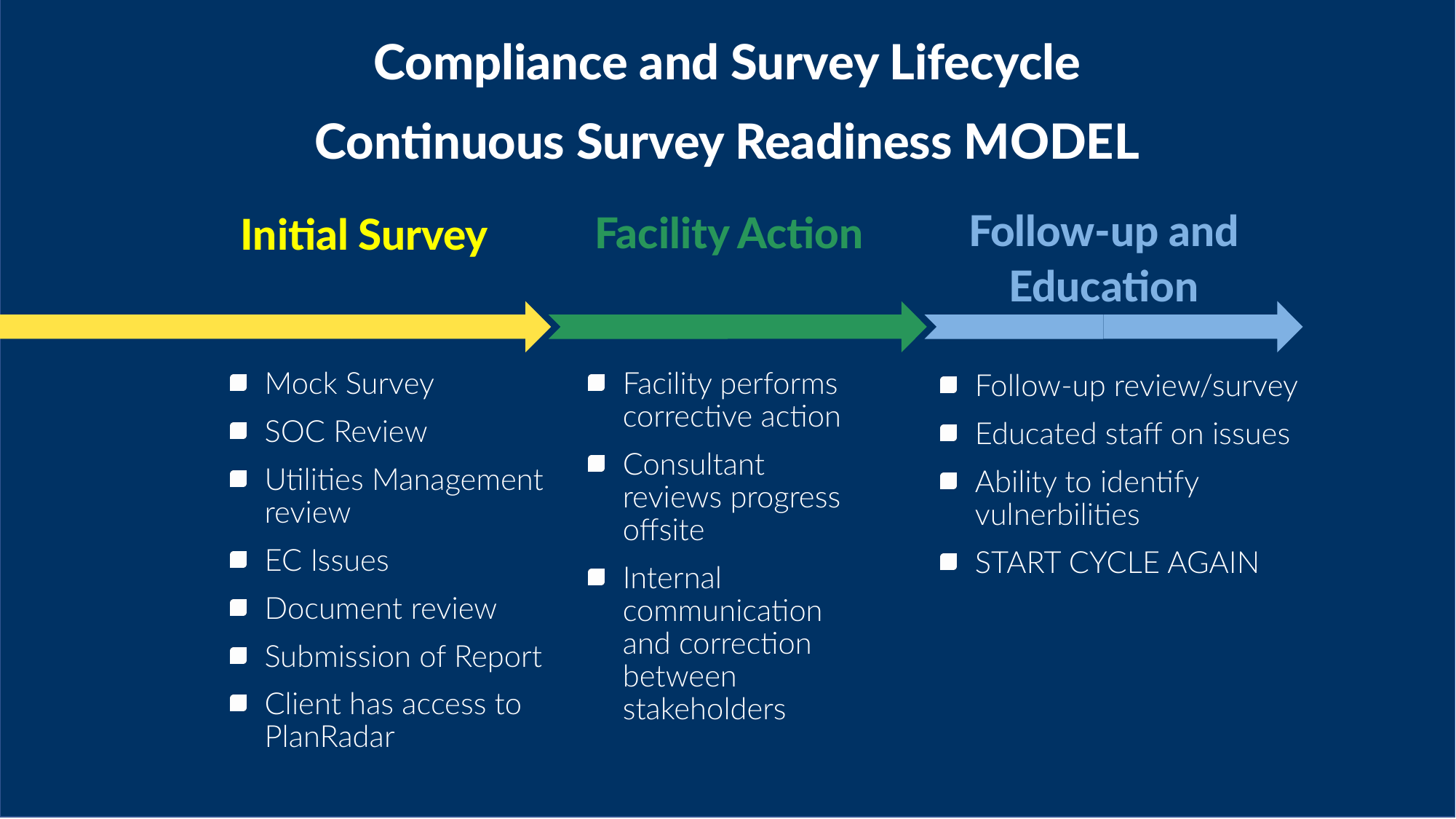

Compliance and Survey Lifecycle
Continuous Survey Readiness MODEL

Follow-up and Education
Facility Action
Initial Survey

Mock Survey
SOC Review
Utilities Management review
EC Issues
Document review
Submission of Report
Client has access to PlanRadar

Facility performs corrective action
Consultant reviews progress offsite
Internal communication and correction between stakeholders
Follow-up review/survey
Educated staff on issues
Ability to identify vulnerbilities
START CYCLE AGAIN